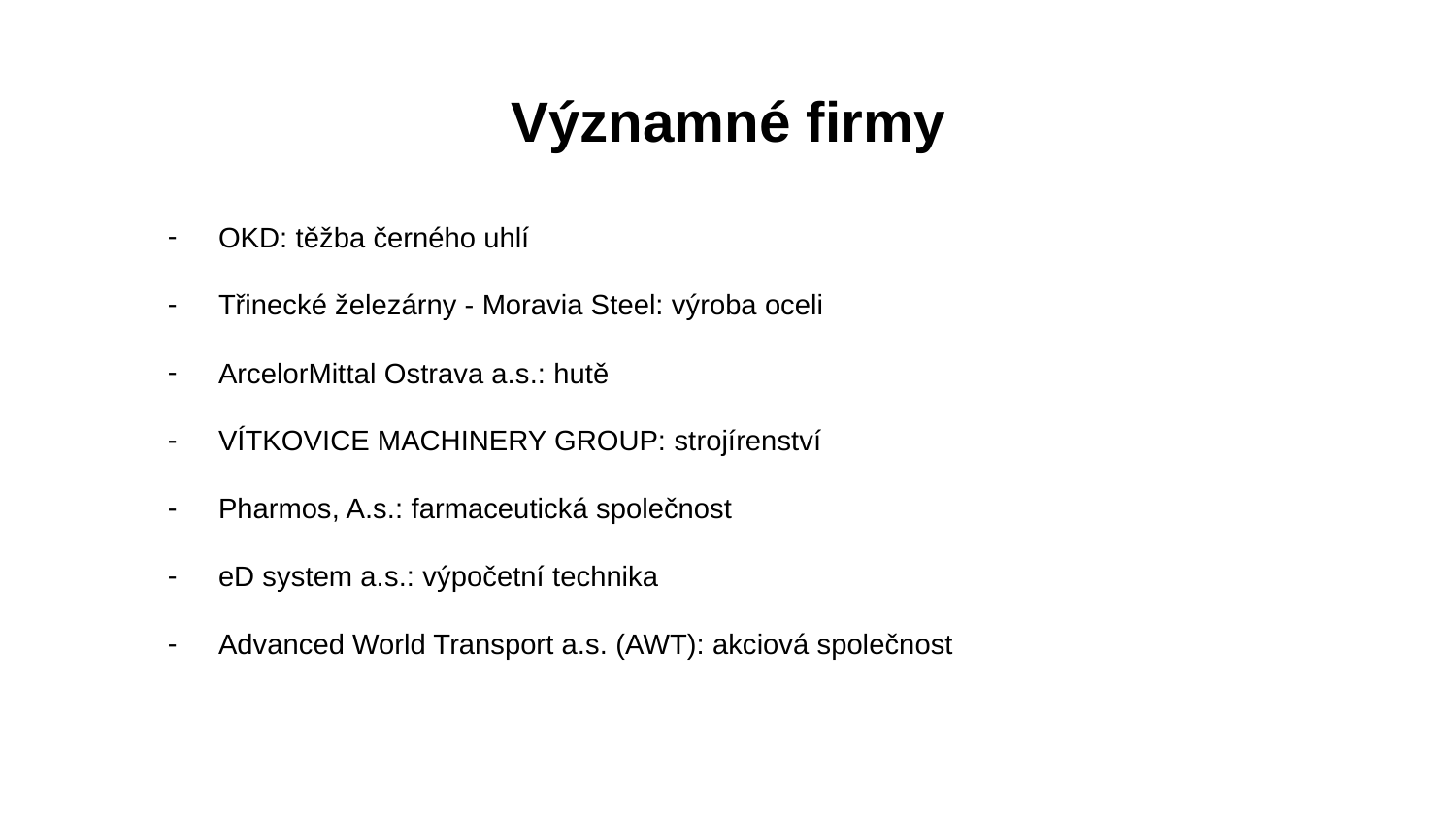

# Významné firmy
OKD: těžba černého uhlí

Třinecké železárny - Moravia Steel: výroba oceli

ArcelorMittal Ostrava a.s.: hutě

VÍTKOVICE MACHINERY GROUP: strojírenství

Pharmos, A.s.: farmaceutická společnost

eD system a.s.: výpočetní technika

Advanced World Transport a.s. (AWT): akciová společnost